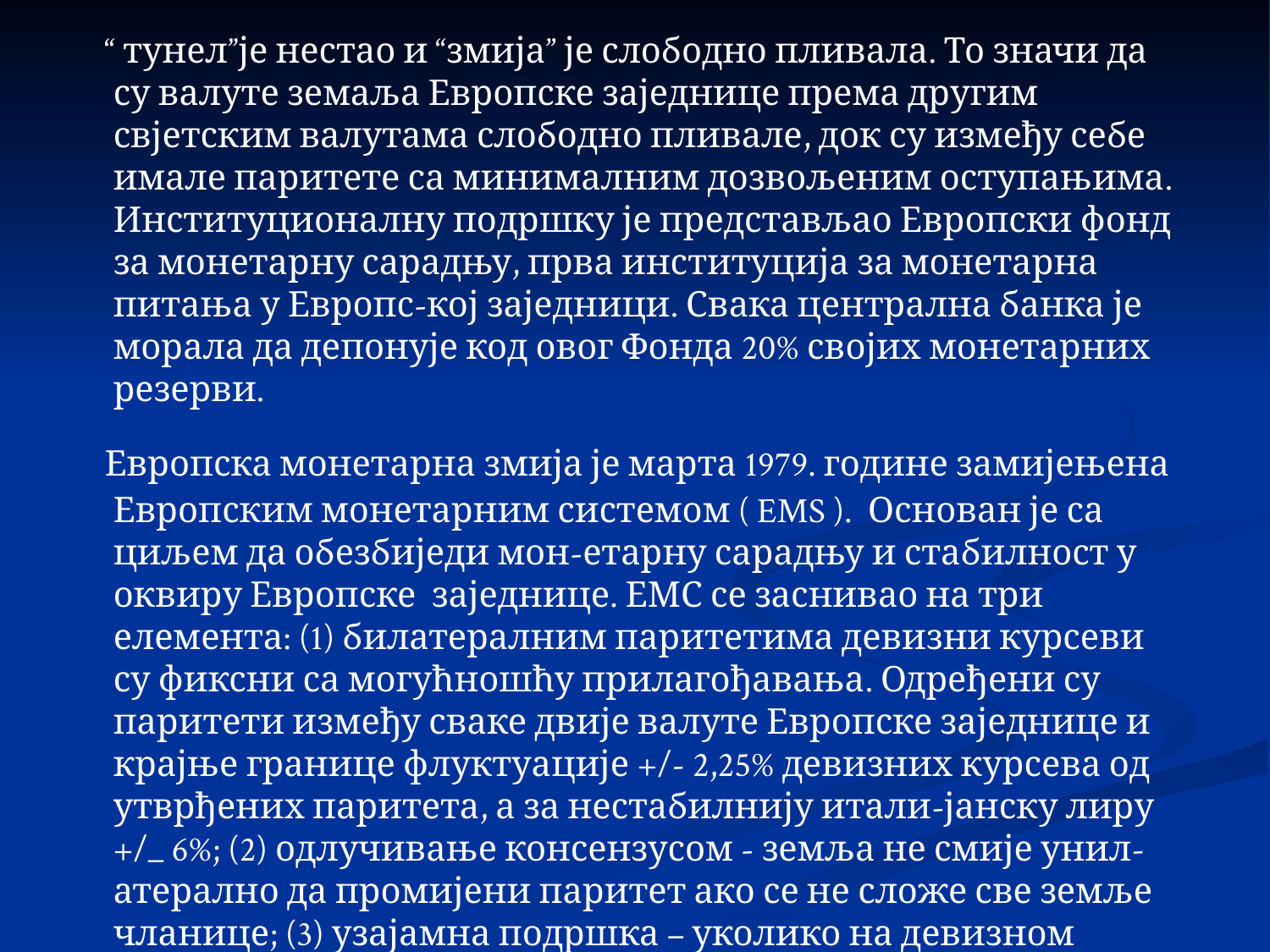

“ тунел”је нестао и “змија” је слободно пливала. То значи да су валуте земаља Европске заједнице према другим свјетским валутама слободно пливале, док су између себе имале паритете са минималним дозвољеним оступањима. Институционалну подршку је представљао Европски фонд за монетарну сарадњу, прва институција за монетарна питања у Европс-кој заједници. Свака централна банка је морала да депонује код овог Фонда 20% својих монетарних резерви.
     Европска монетарна змија је марта 1979. године замијењена  Европским монетарним системом ( EMS ).  Основан је са циљем да обезбиједи мон-етарну сарадњу и стабилност у оквиру Европске  заједнице. ЕМС се заснивао на три елемента: (1) билатералним паритетима девизни курсеви су фиксни са могућношћу прилагођавања. Одређени су паритети између сваке двије валуте Европске заједнице и крајње границе флуктуације +/- 2,25% девизних курсева од утврђених паритета, а за нестабилнију итали-јанску лиру +/_ 6%; (2) одлучивање консензусом - земља не смије унил-атерално да промијени паритет ако се не сложе све земље чланице; (3) узајамна подршка – уколико на девизном тржишту дође до притиска на границе дозвољених одступања од паритета, централне банке су обавез-не да интервенишу и заједнички врате курс ближе паритету. Механизам оджавања девизних курсева у oквиору ЕМС познат је под скраћеницом ЕРМ. У ЕМС је створена и Европска новчана јединица (“еки”).